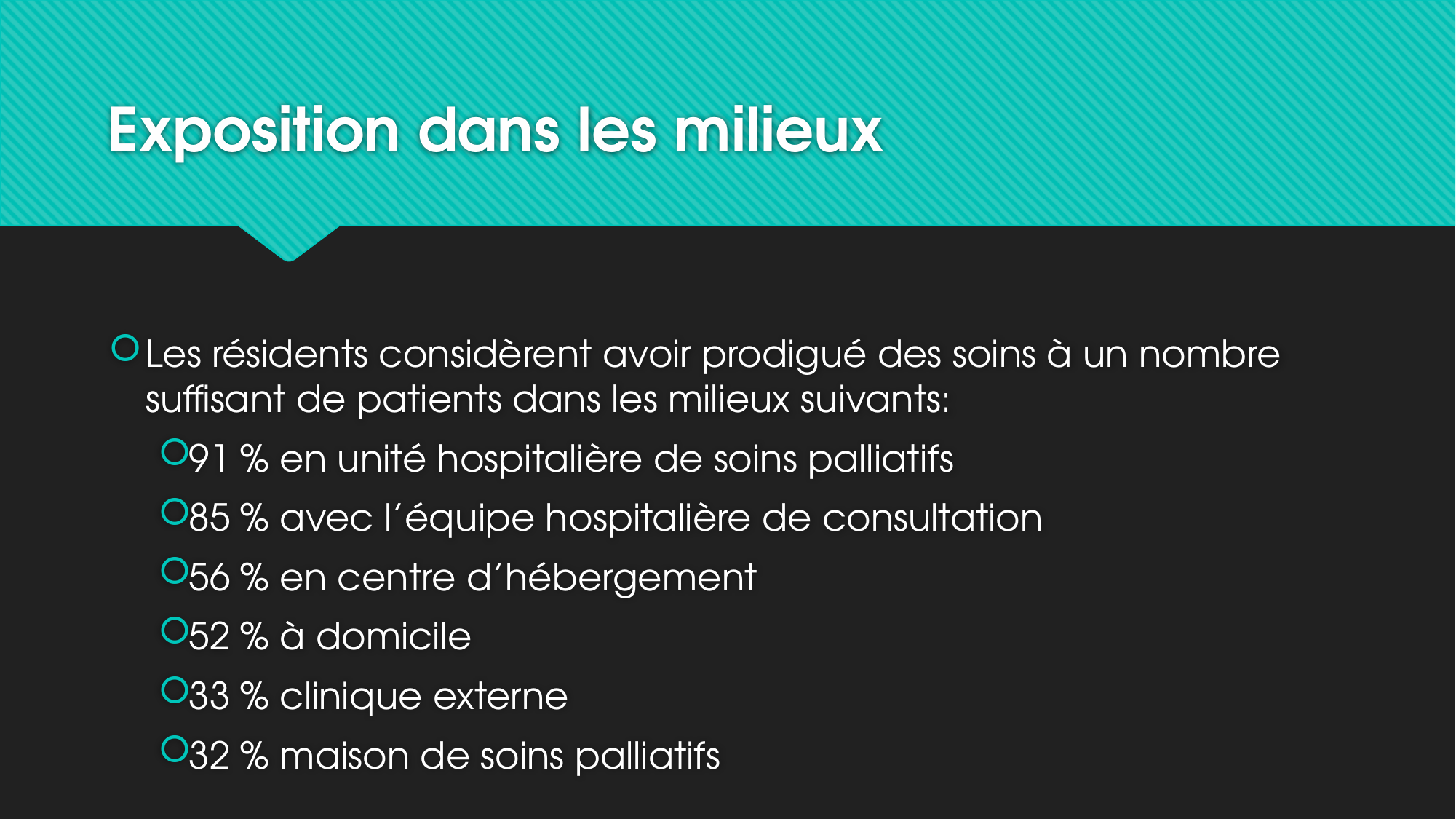

# Exposition dans les milieux

Les résidents considèrent avoir prodigué des soins à un nombre suffisant de patients dans les milieux suivants:
91 % en unité hospitalière de soins palliatifs
85 % avec l’équipe hospitalière de consultation
56 % en centre d’hébergement
52 % à domicile
33 % clinique externe
32 % maison de soins palliatifs